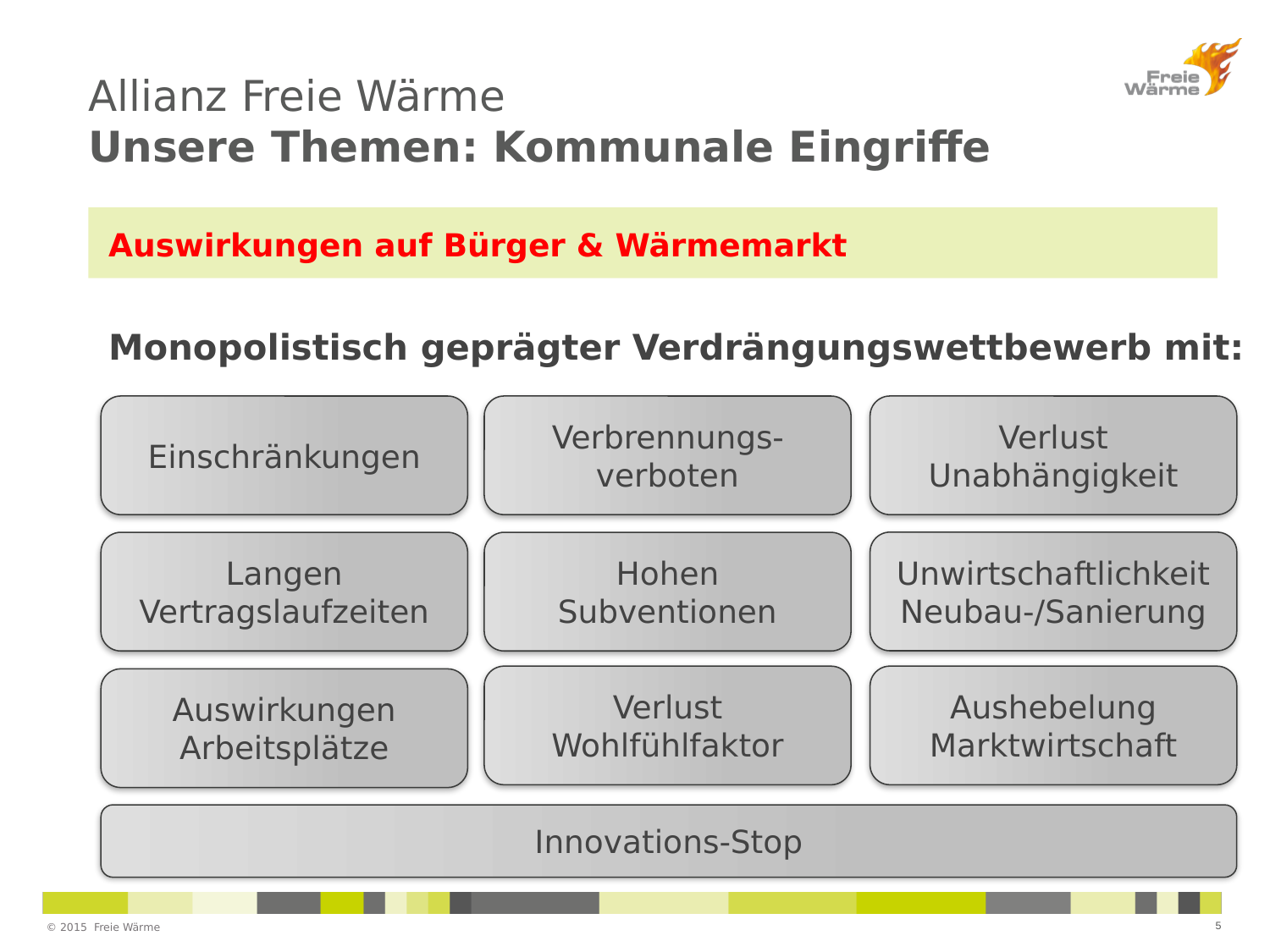

Allianz Freie Wärme
Unsere Themen: Kommunale Eingriffe
Auswirkungen auf Bürger & Wärmemarkt
Monopolistisch geprägter Verdrängungswettbewerb mit:
Einschränkungen
Verbrennungs-verboten
Verlust Unabhängigkeit
Unwirtschaftlichkeit Neubau-/Sanierung
Langen Vertragslaufzeiten
Hohen Subventionen
Verlust Wohlfühlfaktor
Aushebelung Marktwirtschaft
Auswirkungen Arbeitsplätze
Innovations-Stop